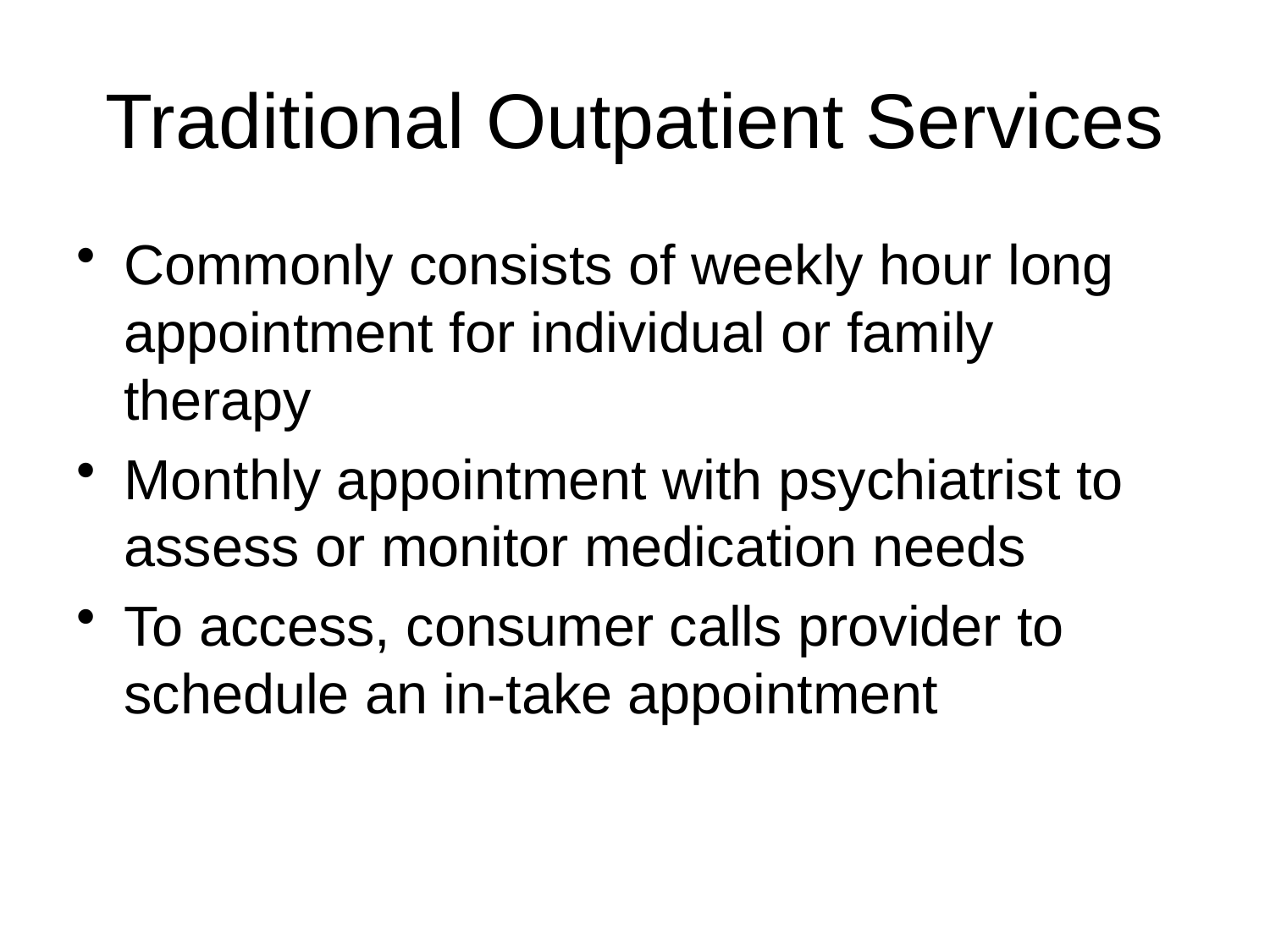

# Traditional Outpatient Services
Commonly consists of weekly hour long appointment for individual or family therapy
Monthly appointment with psychiatrist to assess or monitor medication needs
To access, consumer calls provider to schedule an in-take appointment